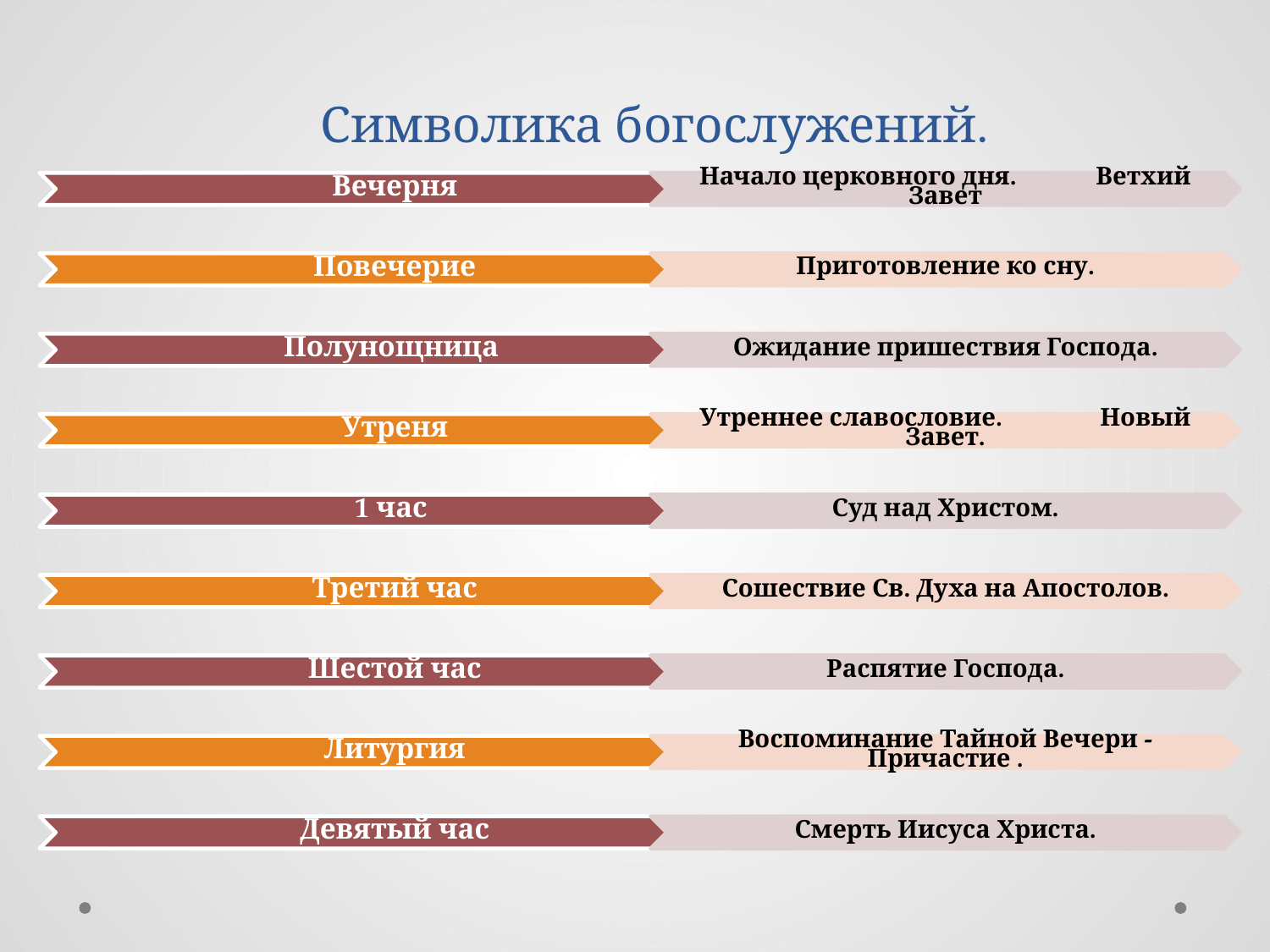

# Символика богослужений.
Вечерня
Повечерие
Полунощница
Утреня
1 час
Третий час
Шестой час
Литургия
Девятый час
Приготовление ко сну.
Ожидание пришествия Господа.
Суд над Христом.
Сошествие Св. Духа на Апостолов.
Смерть Иисуса Христа.
Воспоминание Тайной Вечери - Причастие .
Распятие Господа.